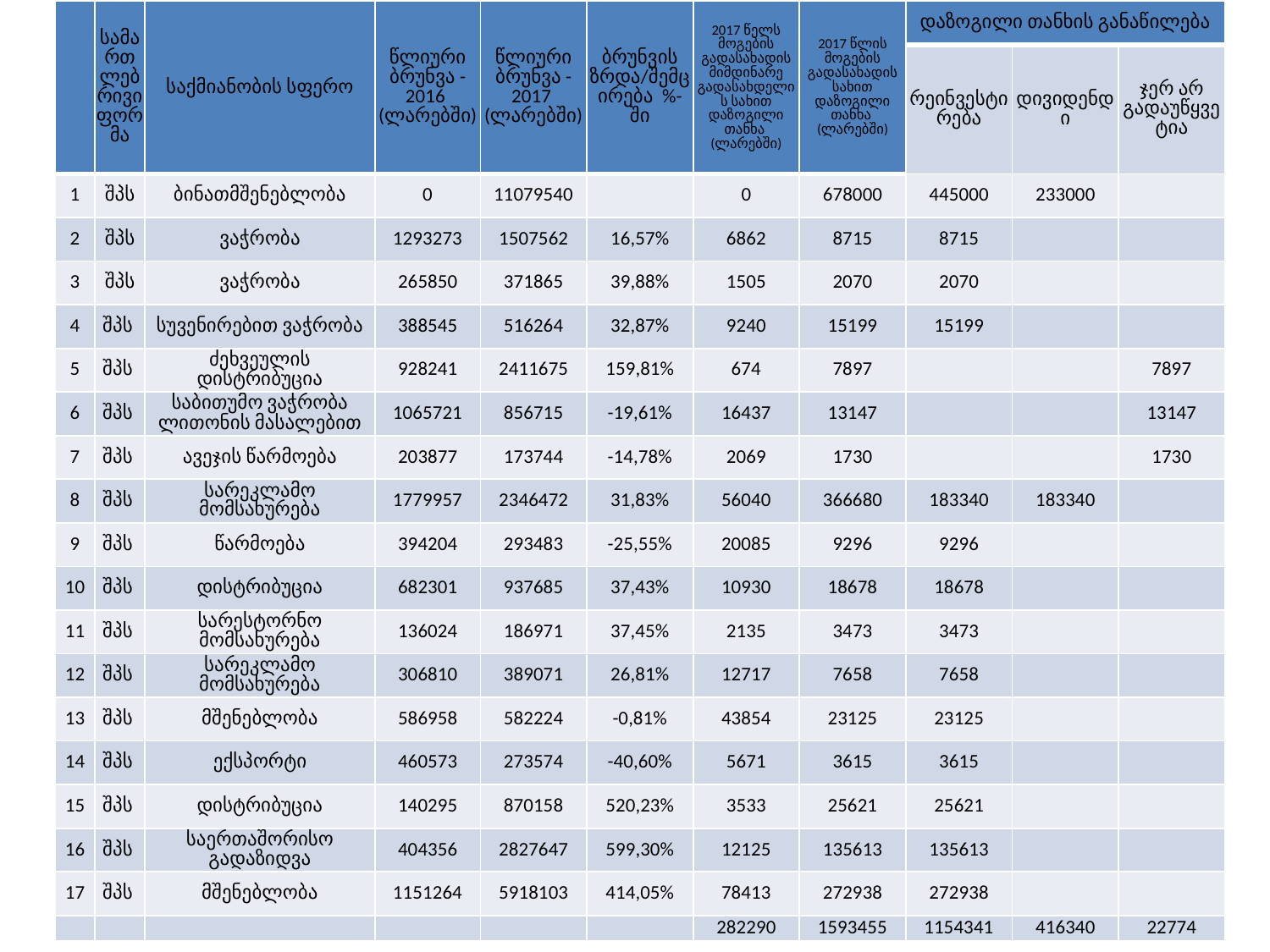

|  | სამართლებრივი ფორმა | საქმიანობის სფერო | წლიური ბრუნვა - 2016 (ლარებში) | წლიური ბრუნვა - 2017 (ლარებში) | ბრუნვის ზრდა/შემცირება %-ში | 2017 წელს მოგების გადასახადის მიმდინარე გადასახდელის სახით დაზოგილი თანხა (ლარებში) | 2017 წლის მოგების გადასახადის სახით დაზოგილი თანხა (ლარებში) | დაზოგილი თანხის განაწილება |  |  |
| --- | --- | --- | --- | --- | --- | --- | --- | --- | --- | --- |
|  |  |  |  |  |  |  |  | რეინვესტირება | დივიდენდი | ჯერ არ გადაუწყვეტია |
| 1 | შპს | ბინათმშენებლობა | 0 | 11079540 |  | 0 | 678000 | 445000 | 233000 |  |
| 2 | შპს | ვაჭრობა | 1293273 | 1507562 | 16,57% | 6862 | 8715 | 8715 |  |  |
| 3 | შპს | ვაჭრობა | 265850 | 371865 | 39,88% | 1505 | 2070 | 2070 |  |  |
| 4 | შპს | სუვენირებით ვაჭრობა | 388545 | 516264 | 32,87% | 9240 | 15199 | 15199 |  |  |
| 5 | შპს | ძეხვეულის დისტრიბუცია | 928241 | 2411675 | 159,81% | 674 | 7897 |  |  | 7897 |
| 6 | შპს | საბითუმო ვაჭრობა ლითონის მასალებით | 1065721 | 856715 | -19,61% | 16437 | 13147 |  |  | 13147 |
| 7 | შპს | ავეჯის წარმოება | 203877 | 173744 | -14,78% | 2069 | 1730 |  |  | 1730 |
| 8 | შპს | სარეკლამო მომსახურება | 1779957 | 2346472 | 31,83% | 56040 | 366680 | 183340 | 183340 |  |
| 9 | შპს | წარმოება | 394204 | 293483 | -25,55% | 20085 | 9296 | 9296 |  |  |
| 10 | შპს | დისტრიბუცია | 682301 | 937685 | 37,43% | 10930 | 18678 | 18678 |  |  |
| 11 | შპს | სარესტორნო მომსახურება | 136024 | 186971 | 37,45% | 2135 | 3473 | 3473 |  |  |
| 12 | შპს | სარეკლამო მომსახურება | 306810 | 389071 | 26,81% | 12717 | 7658 | 7658 |  |  |
| 13 | შპს | მშენებლობა | 586958 | 582224 | -0,81% | 43854 | 23125 | 23125 |  |  |
| 14 | შპს | ექსპორტი | 460573 | 273574 | -40,60% | 5671 | 3615 | 3615 |  |  |
| 15 | შპს | დისტრიბუცია | 140295 | 870158 | 520,23% | 3533 | 25621 | 25621 |  |  |
| 16 | შპს | საერთაშორისო გადაზიდვა | 404356 | 2827647 | 599,30% | 12125 | 135613 | 135613 |  |  |
| 17 | შპს | მშენებლობა | 1151264 | 5918103 | 414,05% | 78413 | 272938 | 272938 |  |  |
|  |  |  |  |  |  | 282290 | 1593455 | 1154341 | 416340 | 22774 |